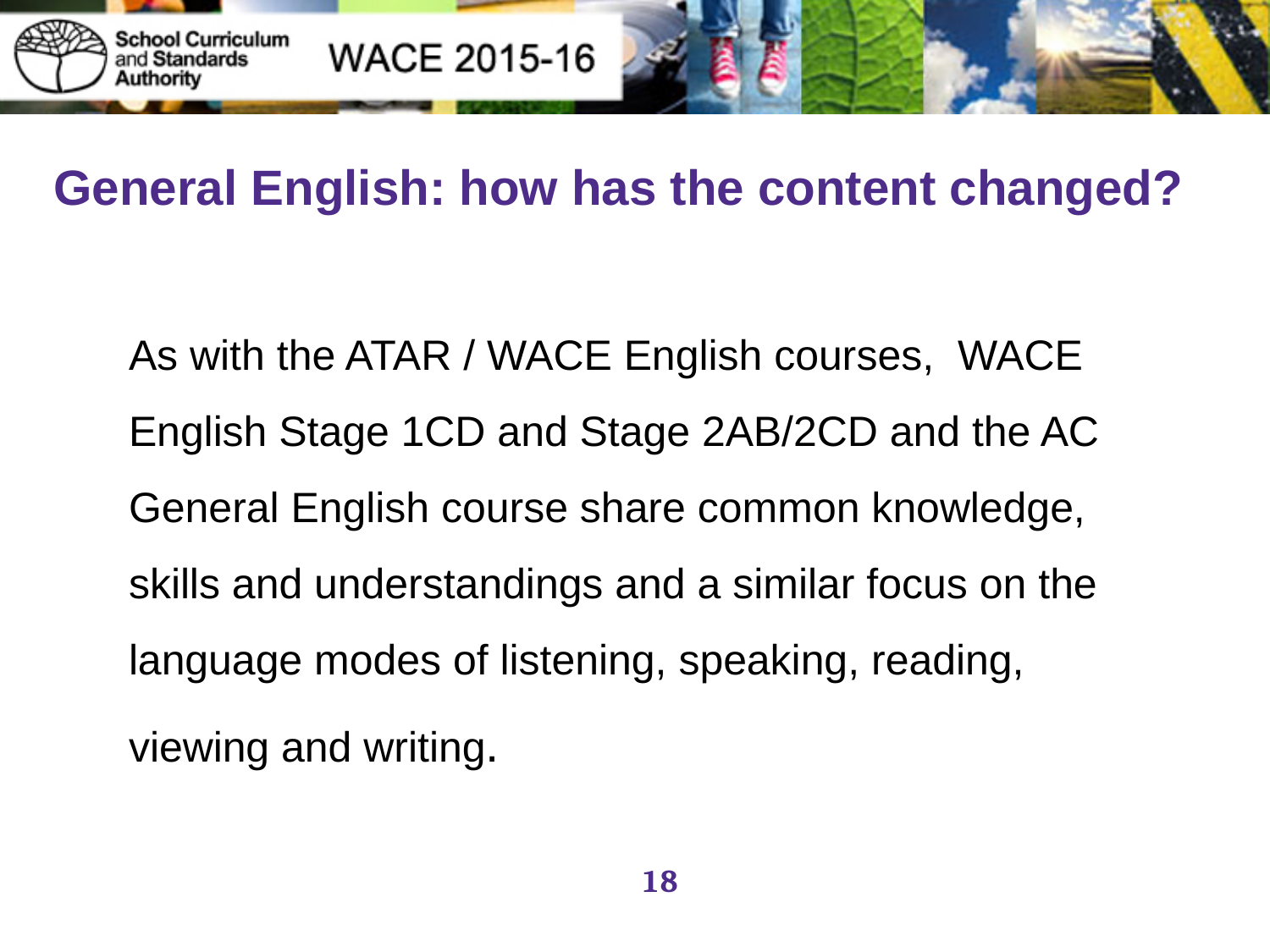

# General English: how has the content changed?
As with the ATAR / WACE English courses,  WACE English Stage 1CD and Stage 2AB/2CD and the AC General English course share common knowledge, skills and understandings and a similar focus on the language modes of listening, speaking, reading, viewing and writing.

18
18